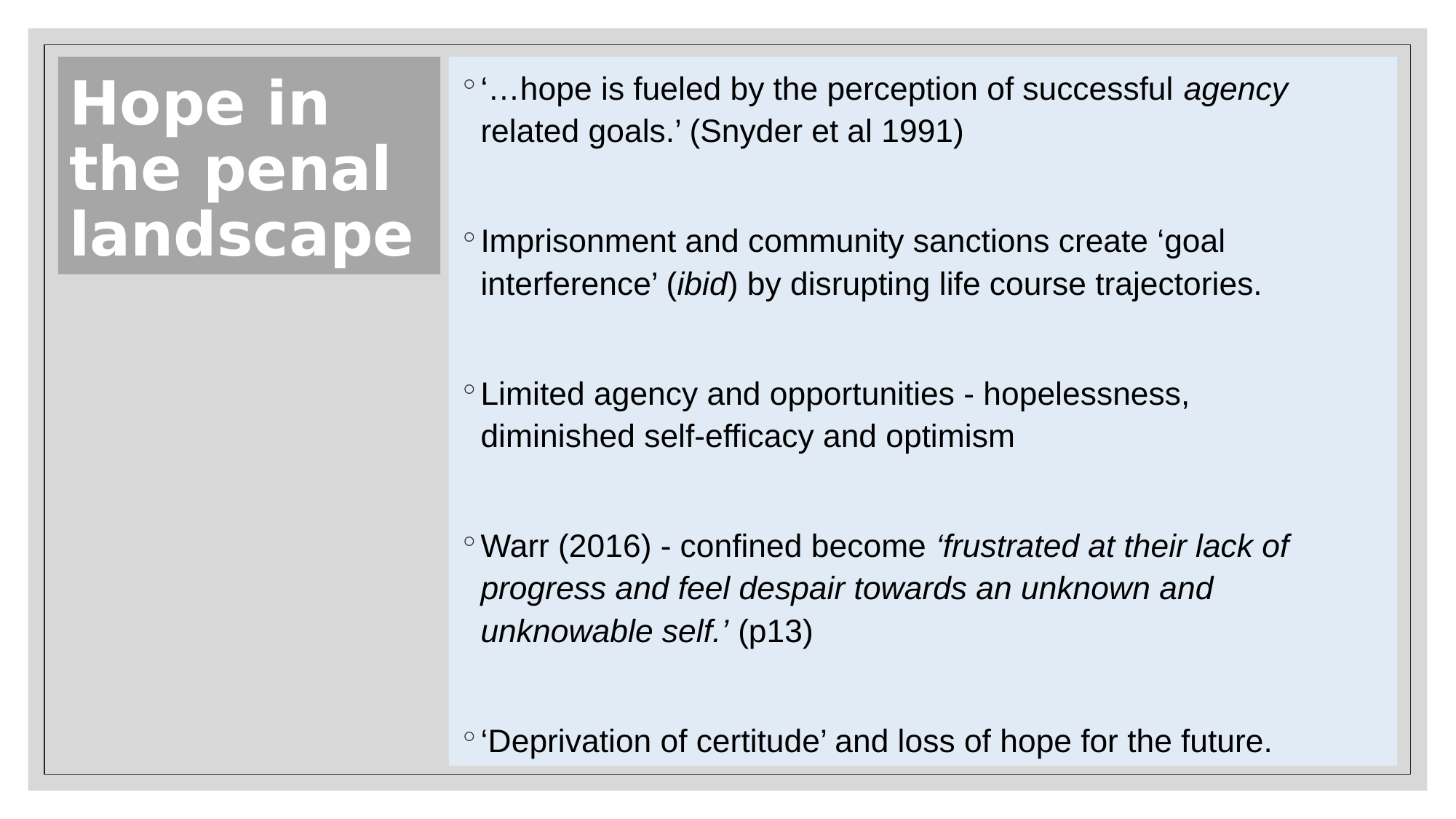

# Hope in the penal landscape
‘…hope is fueled by the perception of successful agency related goals.’ (Snyder et al 1991)

Imprisonment and community sanctions create ‘goal interference’ (ibid) by disrupting life course trajectories.

Limited agency and opportunities - hopelessness, diminished self-efficacy and optimism

Warr (2016) - confined become ‘frustrated at their lack of progress and feel despair towards an unknown and unknowable self.’ (p13)

‘Deprivation of certitude’ and loss of hope for the future.